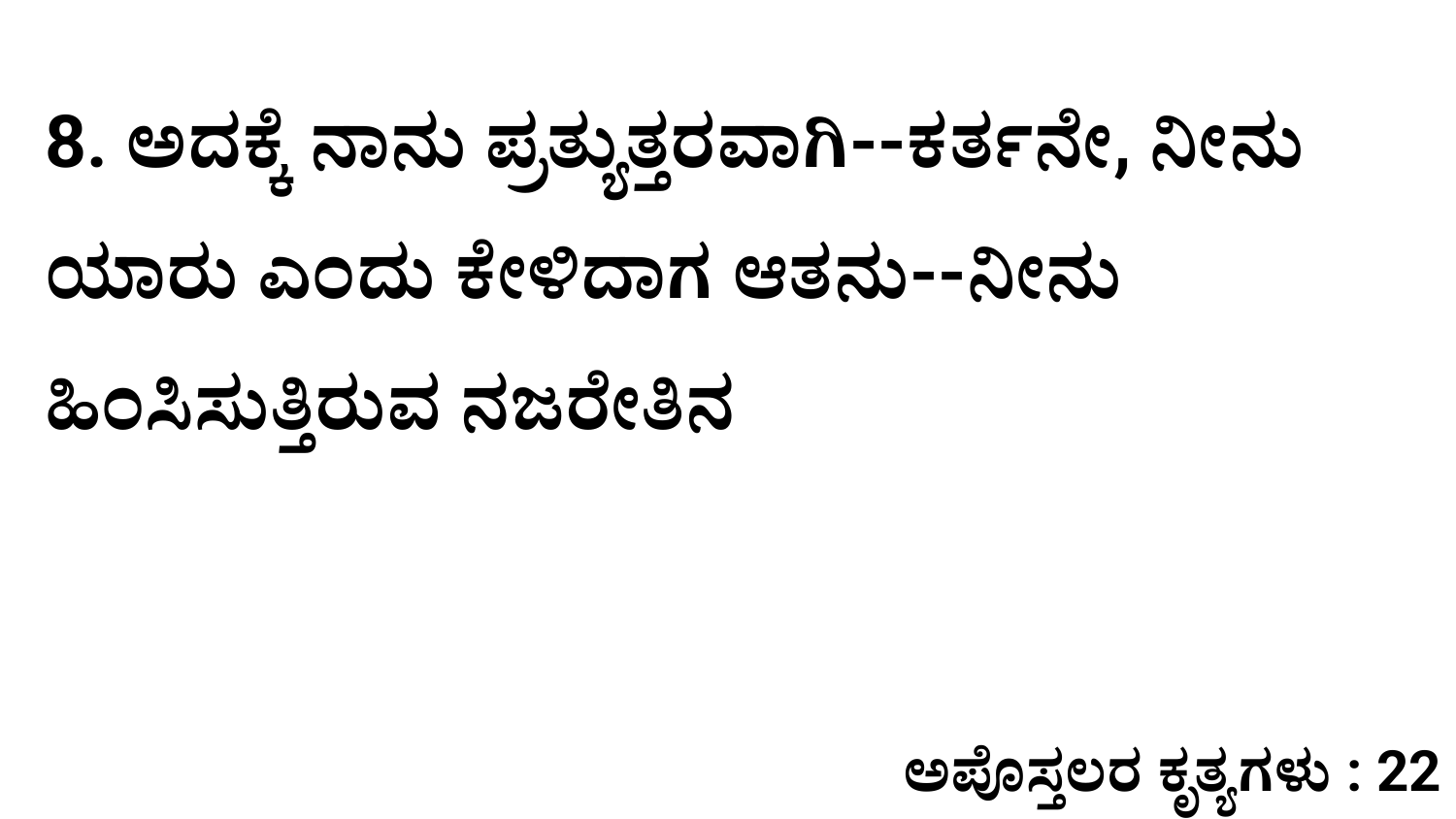

8. ಅದಕ್ಕೆ ನಾನು ಪ್ರತ್ಯುತ್ತರವಾಗಿ--ಕರ್ತನೇ, ನೀನು ಯಾರು ಎಂದು ಕೇಳಿದಾಗ ಆತನು--ನೀನು ಹಿಂಸಿಸುತ್ತಿರುವ ನಜರೇತಿನ
ಅಪೊಸ್ತಲರ ಕೃತ್ಯಗಳು : 22